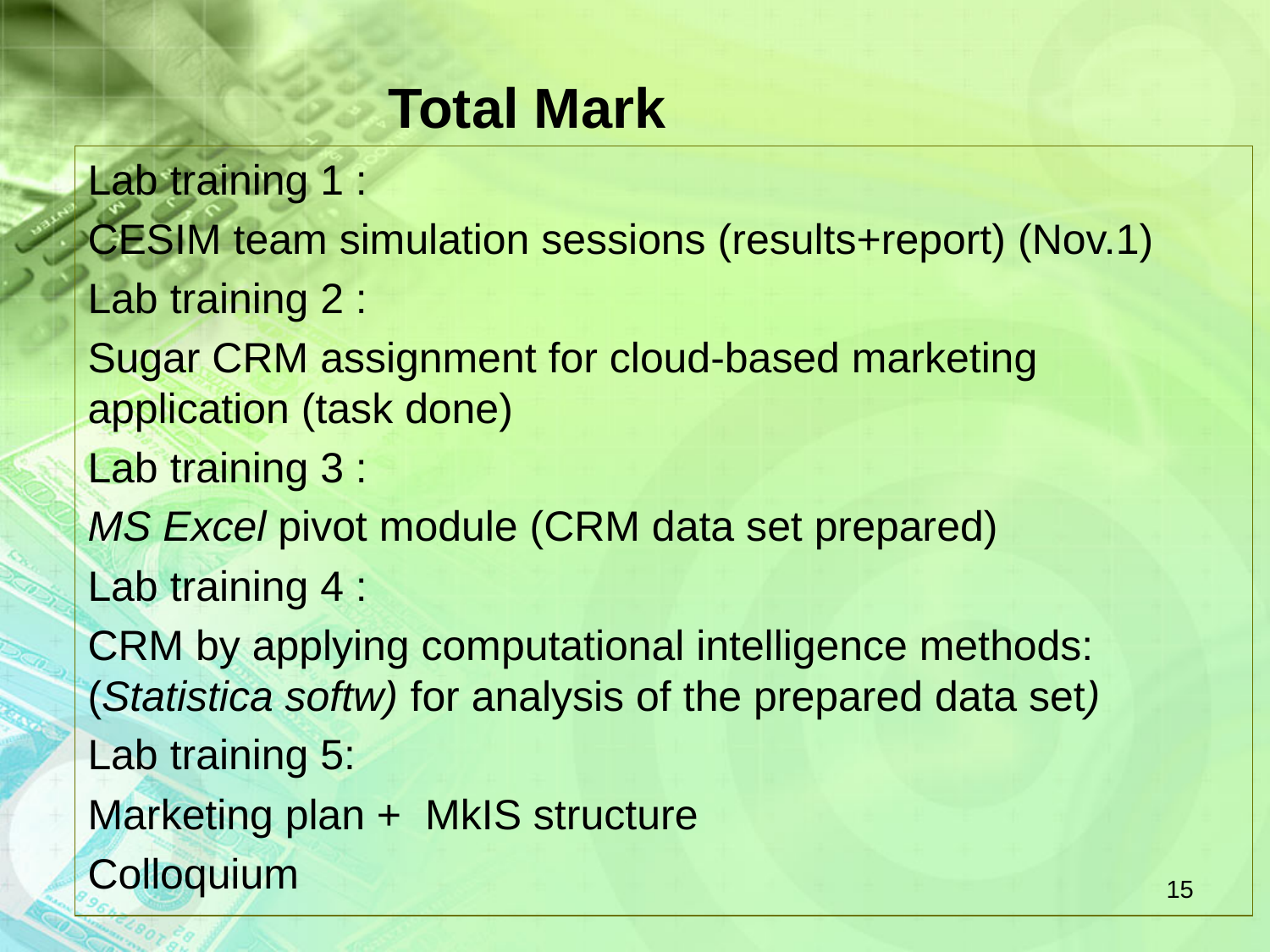

# Total Mark
Lab training 1 :
CESIM team simulation sessions (results+report) (Nov.1)
Lab training 2 :
Sugar CRM assignment for cloud-based marketing application (task done)
Lab training 3 :
MS Excel pivot module (CRM data set prepared)
Lab training 4 :
CRM by applying computational intelligence methods: (Statistica softw) for analysis of the prepared data set)
Lab training 5:
Marketing plan +  MkIS structure
Colloquium
15